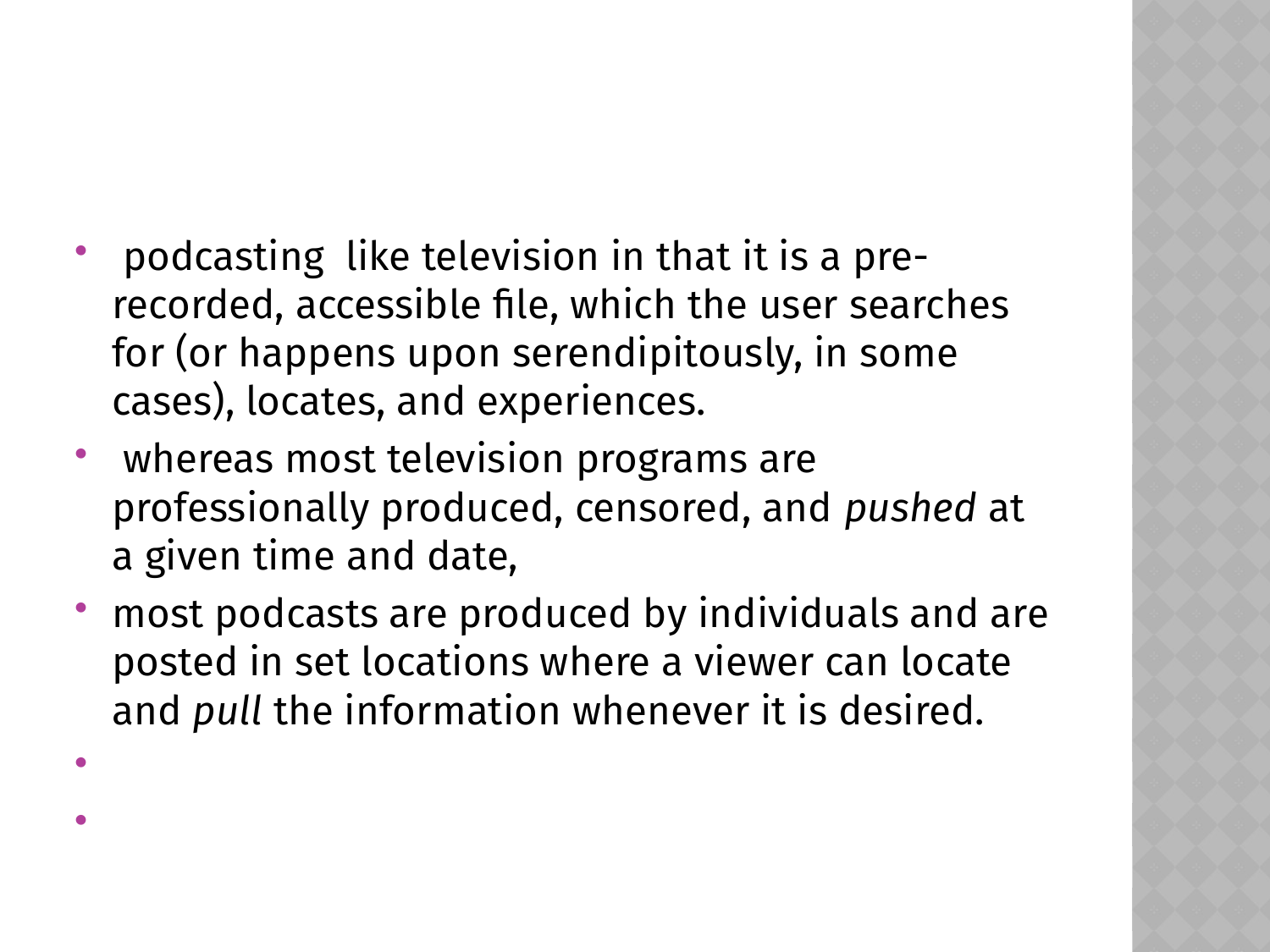

#
 podcasting  like television in that it is a pre-recorded, accessible file, which the user searches for (or happens upon serendipitously, in some cases), locates, and experiences.
 whereas most television programs are professionally produced, censored, and pushed at a given time and date,
most podcasts are produced by individuals and are posted in set locations where a viewer can locate and pull the information whenever it is desired.